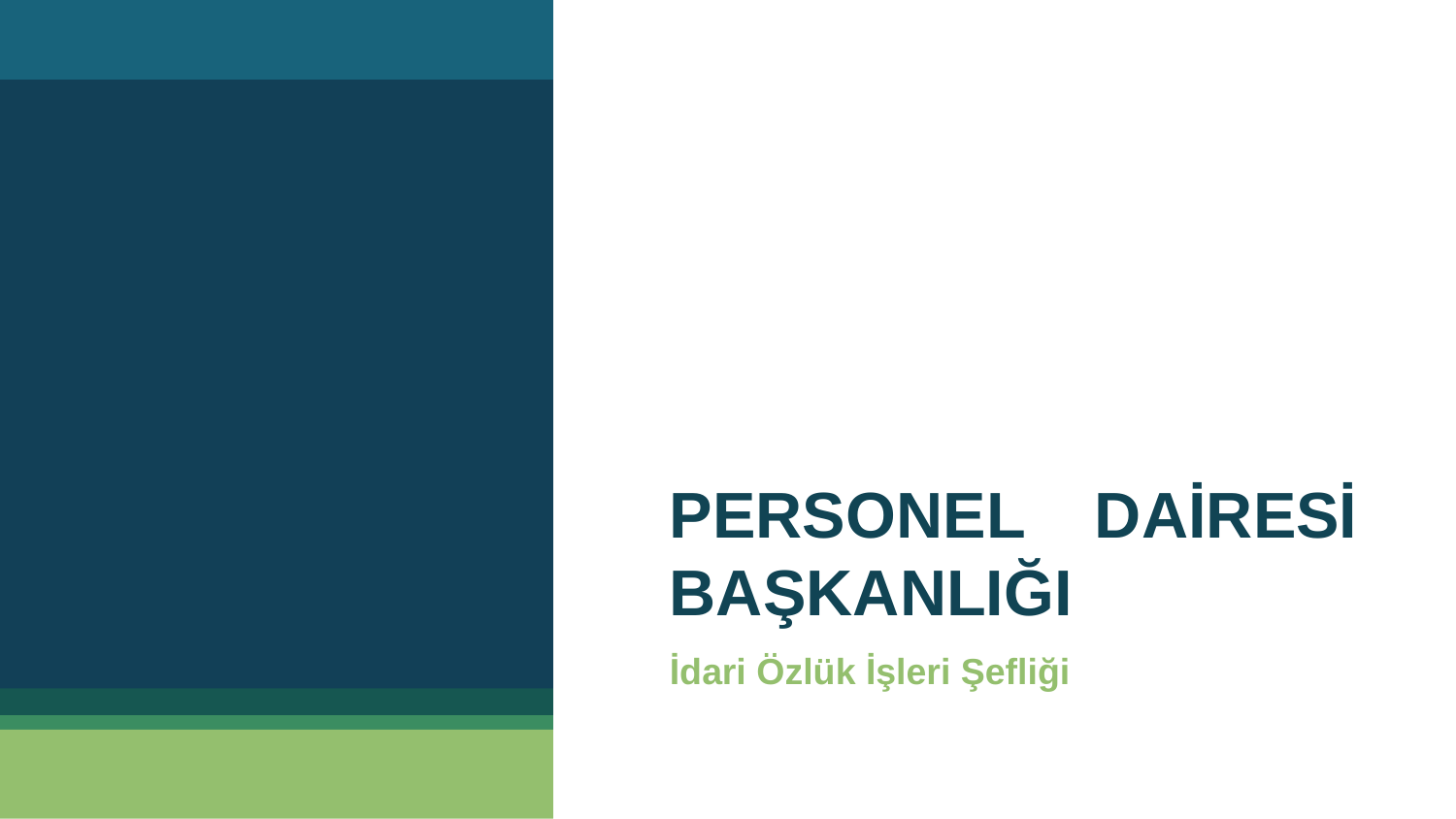

# PERSONEL DAİRESİ BAŞKANLIĞI
İdari Özlük İşleri Şefliği